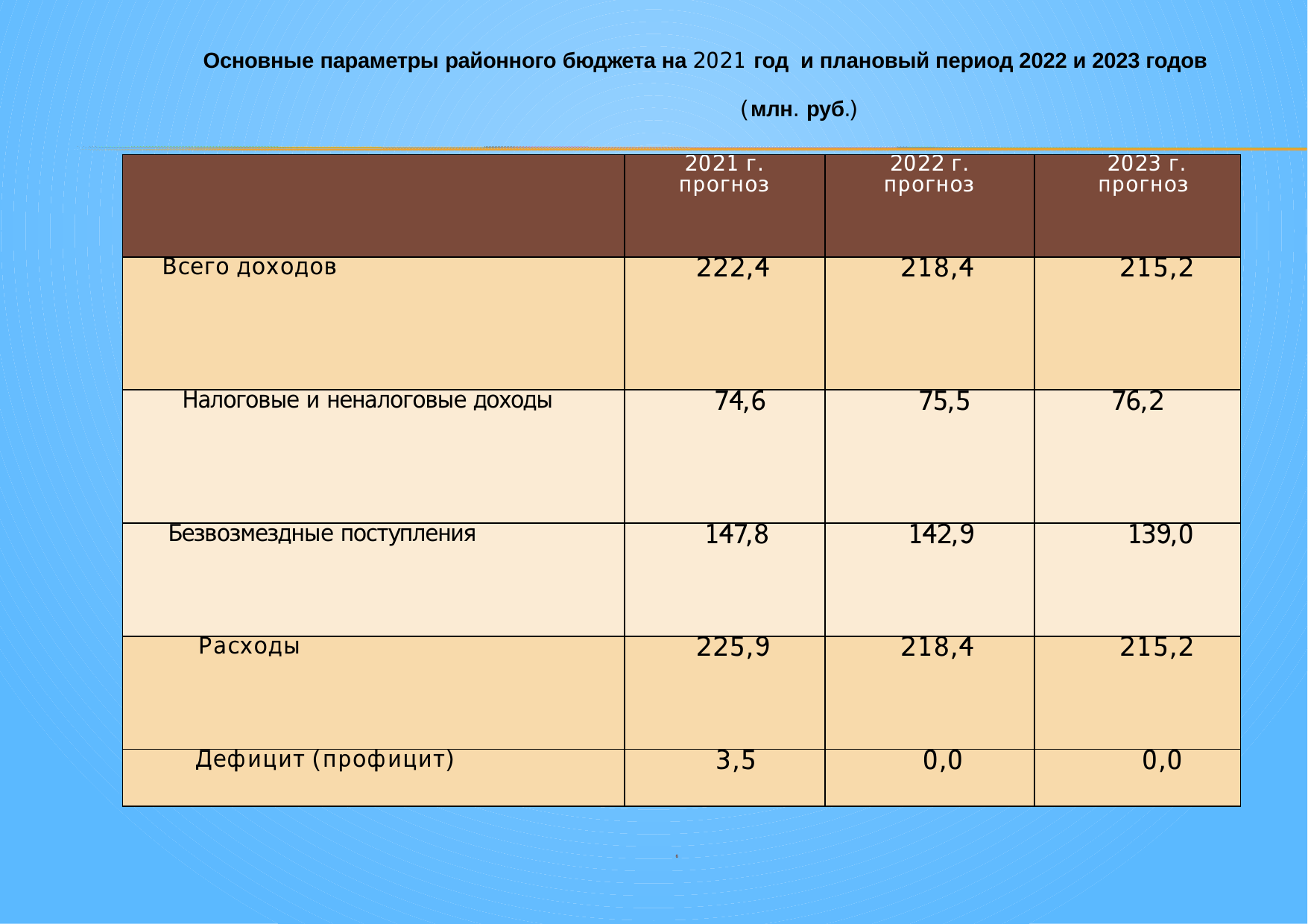

Основные параметры районного бюджета на 2021 год  и плановый период 2022 и 2023 годов (млн. руб.)

|  | 2021 г. прогноз | 2022 г. прогноз | 2023 г. прогноз |
| --- | --- | --- | --- |
| Всего доходов | 222,4 | 218,4 | 215,2 |
| Налоговые и неналоговые доходы | 74,6 | 75,5 | 76,2 |
| Безвозмездные поступления | 147,8 | 142,9 | 139,0 |
| Расходы | 225,9 | 218,4 | 215,2 |
| Дефицит (профицит) | 3,5 | 0,0 | 0,0 |
6